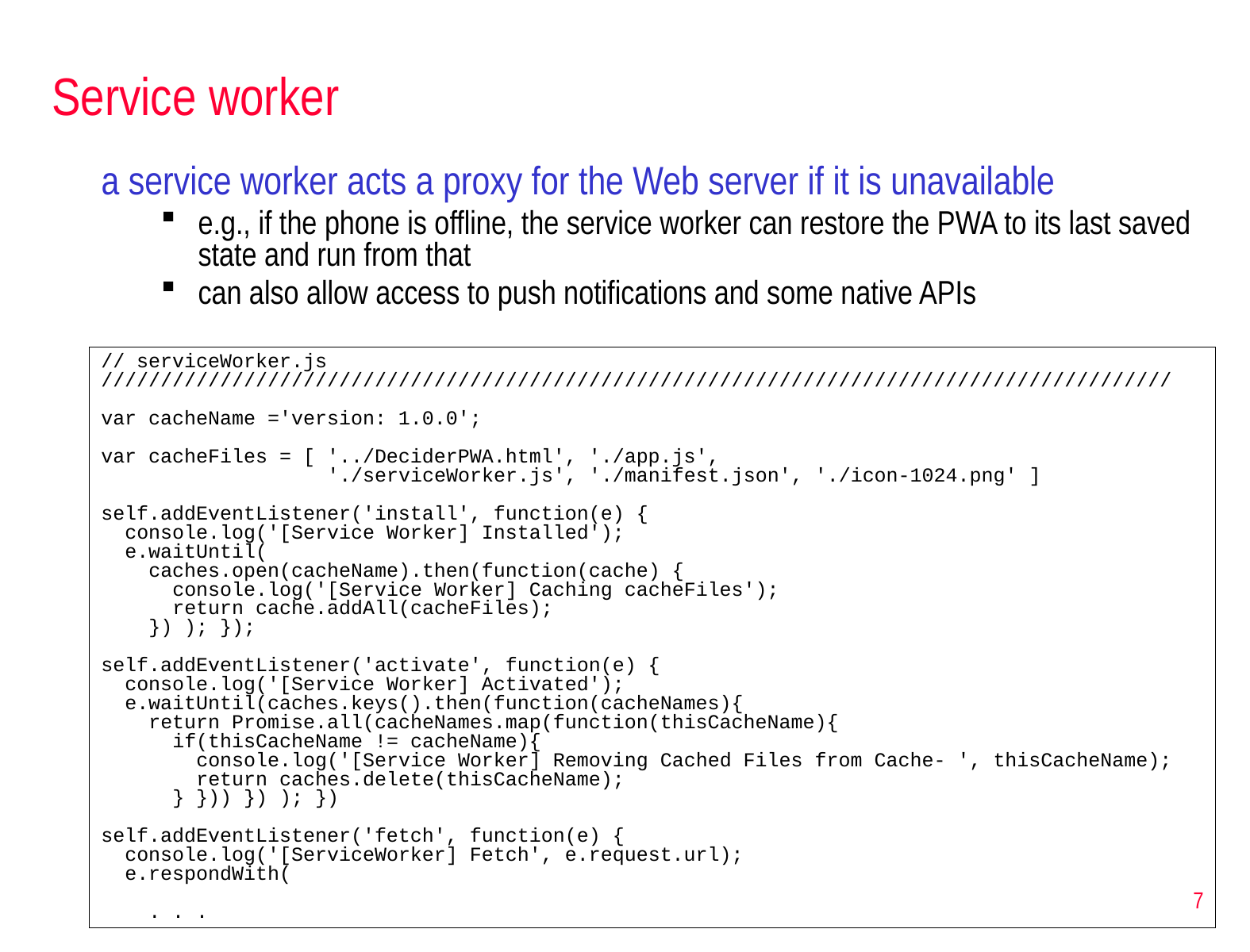

# Service worker
a service worker acts a proxy for the Web server if it is unavailable
e.g., if the phone is offline, the service worker can restore the PWA to its last saved state and run from that
can also allow access to push notifications and some native APIs
// serviceWorker.js
//////////////////////////////////////////////////////////////////////////////////////////

var cacheName ='version: 1.0.0';

var cacheFiles = [ '../DeciderPWA.html', './app.js',
                   './serviceWorker.js', './manifest.json', './icon-1024.png' ]

self.addEventListener('install', function(e) {
  console.log('[Service Worker] Installed');
  e.waitUntil(
    caches.open(cacheName).then(function(cache) {
      console.log('[Service Worker] Caching cacheFiles');
      return cache.addAll(cacheFiles);
    }) ); });

self.addEventListener('activate', function(e) {
  console.log('[Service Worker] Activated');
  e.waitUntil(caches.keys().then(function(cacheNames){
    return Promise.all(cacheNames.map(function(thisCacheName){
      if(thisCacheName != cacheName){
        console.log('[Service Worker] Removing Cached Files from Cache- ', thisCacheName);
        return caches.delete(thisCacheName);
      } })) }) ); })

self.addEventListener('fetch', function(e) {
  console.log('[ServiceWorker] Fetch', e.request.url);
  e.respondWith(

    . . .
7